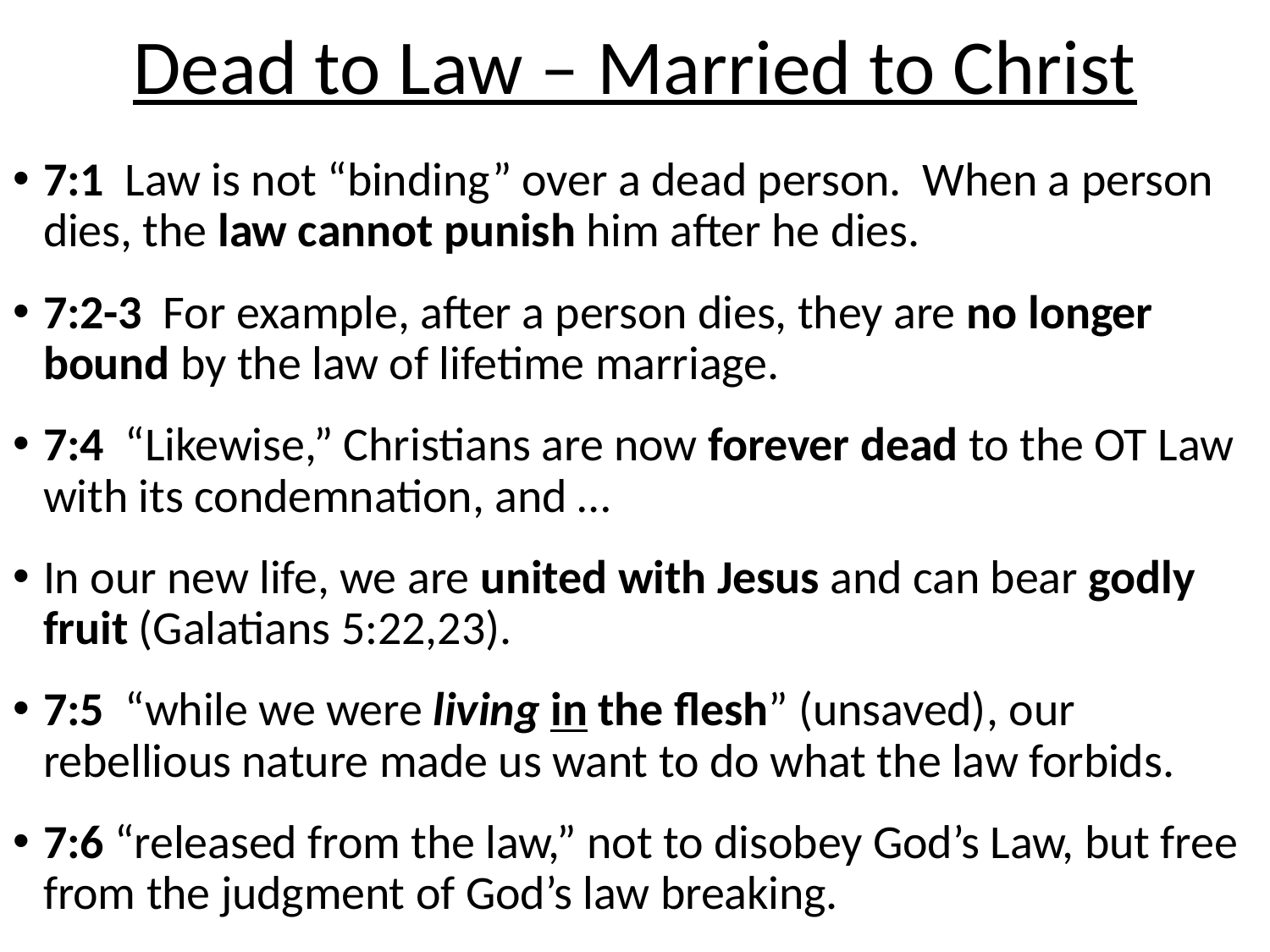

# Dead to Law – Married to Christ
7:1  Law is not “binding” over a dead person.  When a person dies, the law cannot punish him after he dies.
7:2-3  For example, after a person dies, they are no longer bound by the law of lifetime marriage.
7:4  “Likewise,” Christians are now forever dead to the OT Law with its condemnation, and …
In our new life, we are united with Jesus and can bear godly fruit (Galatians 5:22,23).
7:5  “while we were living in the flesh” (unsaved), our rebellious nature made us want to do what the law forbids.
7:6 “released from the law,” not to disobey God’s Law, but free from the judgment of God’s law breaking.